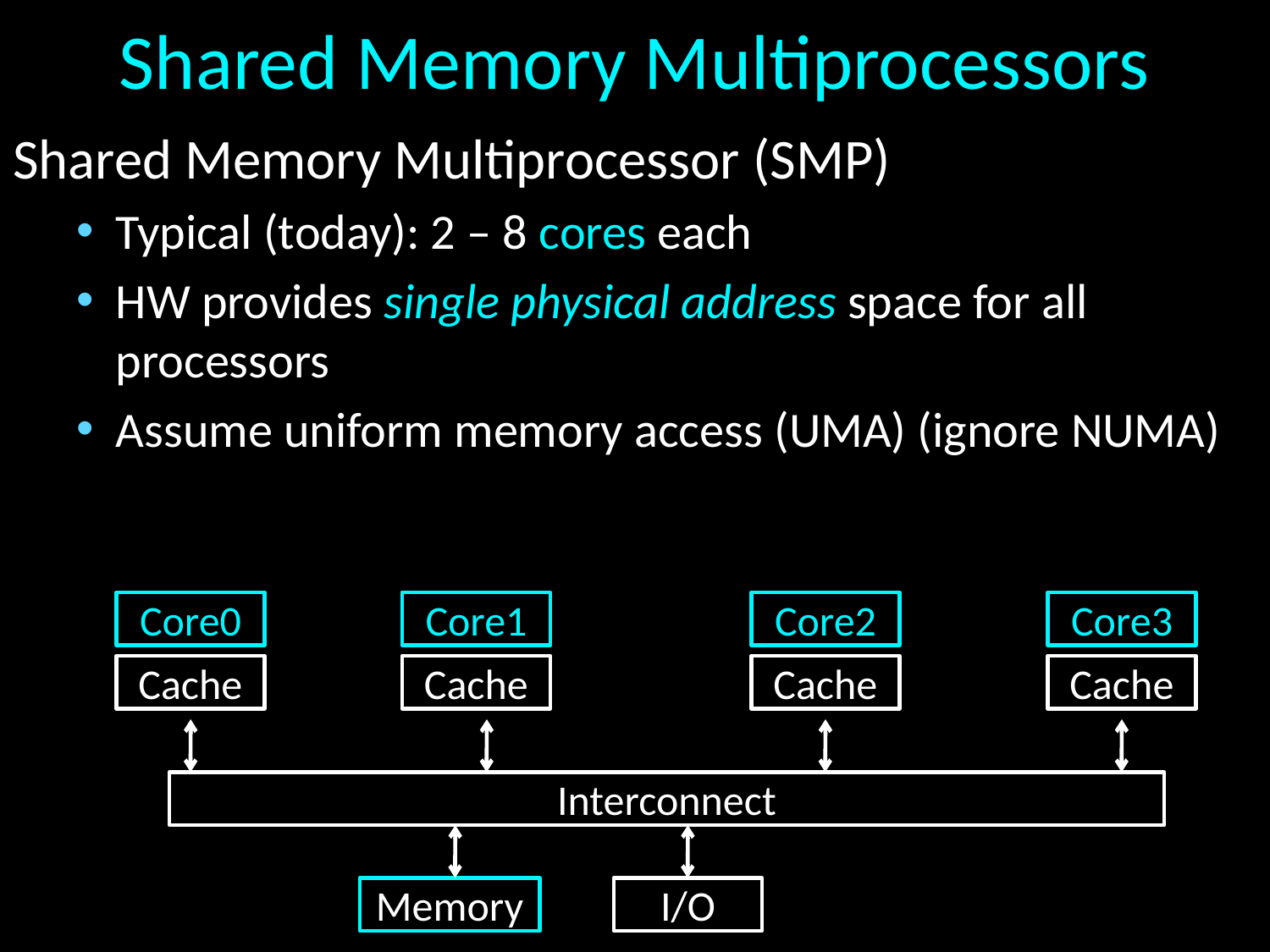

# Shared Memory Multiprocessors
Shared Memory Multiprocessor (SMP)
Typical (today): 2 – 8 cores each
HW provides single physical address space for all processors
Assume uniform memory access (UMA) (ignore NUMA)
Core0
Core1
Core2
Core3
Cache
Cache
Cache
Cache
Interconnect
Memory
I/O